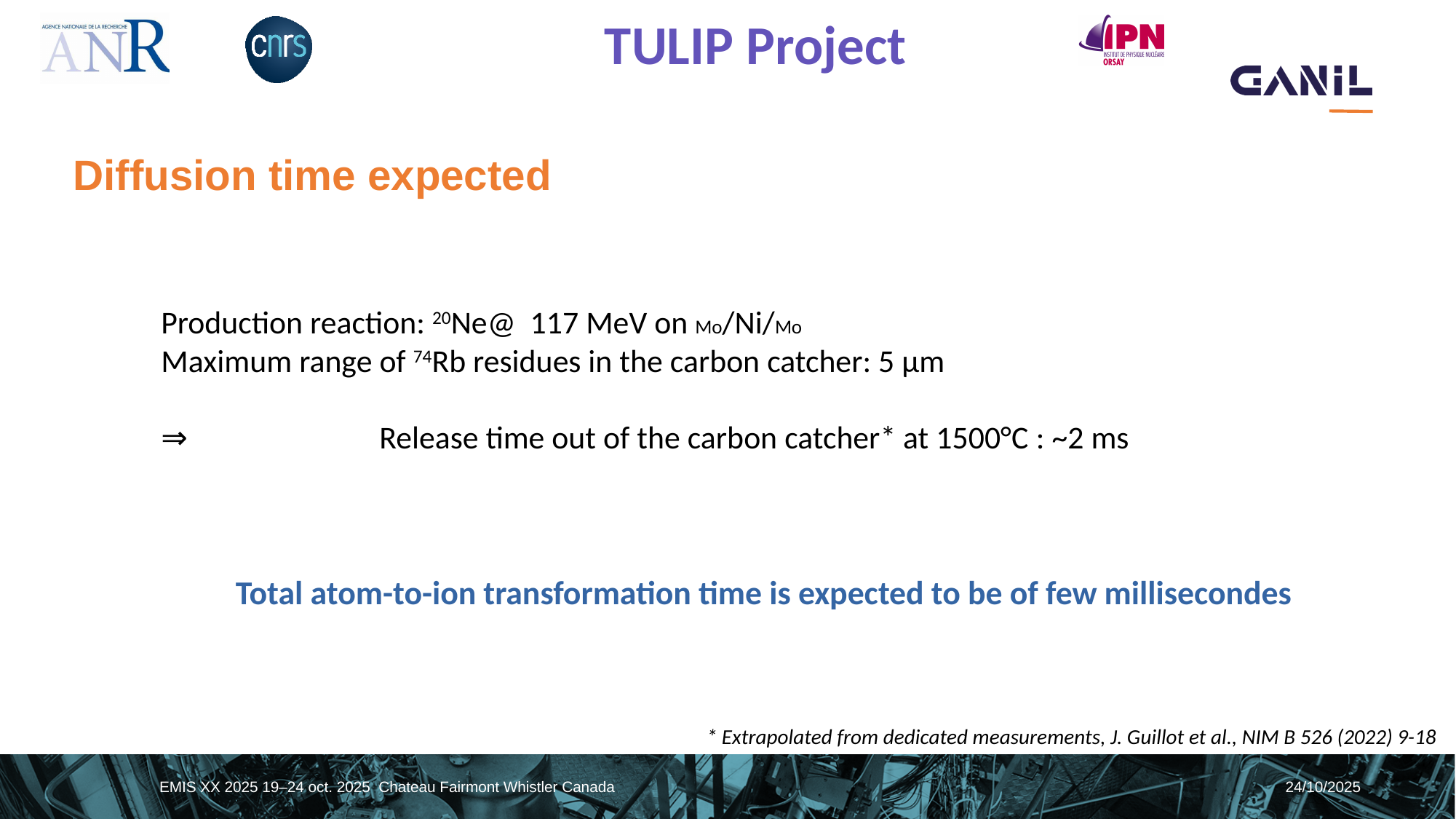

# Diffusion time expected
Production reaction: 20Ne@  117 MeV on Mo/Ni/Mo
Maximum range of 74Rb residues in the carbon catcher: 5 µm

⇒ 		Release time out of the carbon catcher* at 1500°C : ~2 ms

          Total atom-to-ion transformation time is expected to be of few millisecondes

* Extrapolated from dedicated measurements, J. Guillot et al., NIM B 526 (2022) 9-18
EMIS XX 2025 19–24 oct. 2025  Chateau Fairmont Whistler Canada
24/10/2025